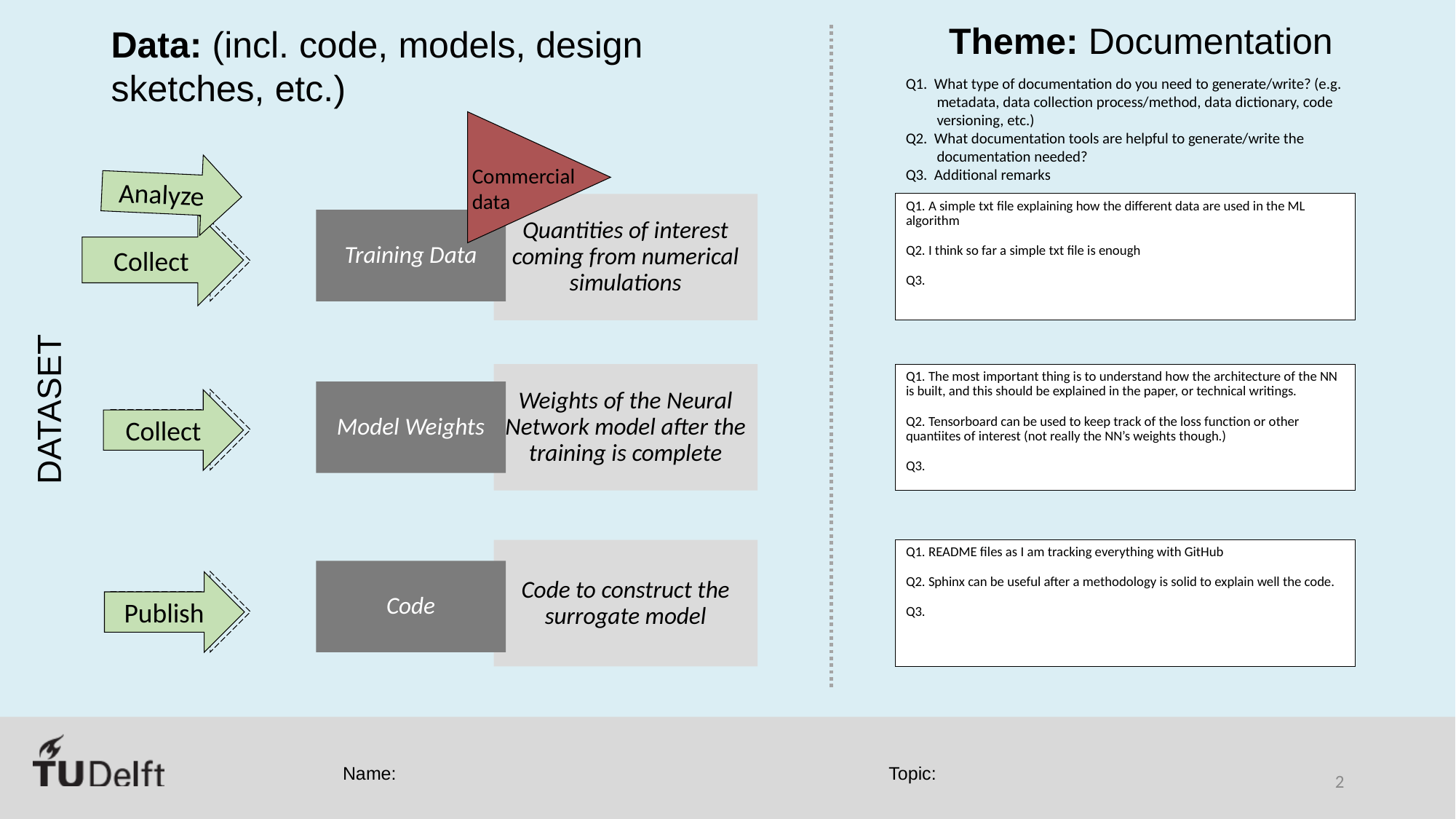

Commercial
data
Analyze
Q1. A simple txt file explaining how the different data are used in the ML algorithm
Q2. I think so far a simple txt file is enough
Q3.
Quantities of interest coming from numerical simulations
Training Data
Collect
Weights of the Neural Network model after the training is complete
Q1. The most important thing is to understand how the architecture of the NN is built, and this should be explained in the paper, or technical writings.
Q2. Tensorboard can be used to keep track of the loss function or other quantiites of interest (not really the NN’s weights though.)
Q3.

Model Weights
Collect
Q1. README files as I am tracking everything with GitHub
Q2. Sphinx can be useful after a methodology is solid to explain well the code.
Q3.

Code to construct the surrogate model
Code
Publish
Name:
Topic:
2